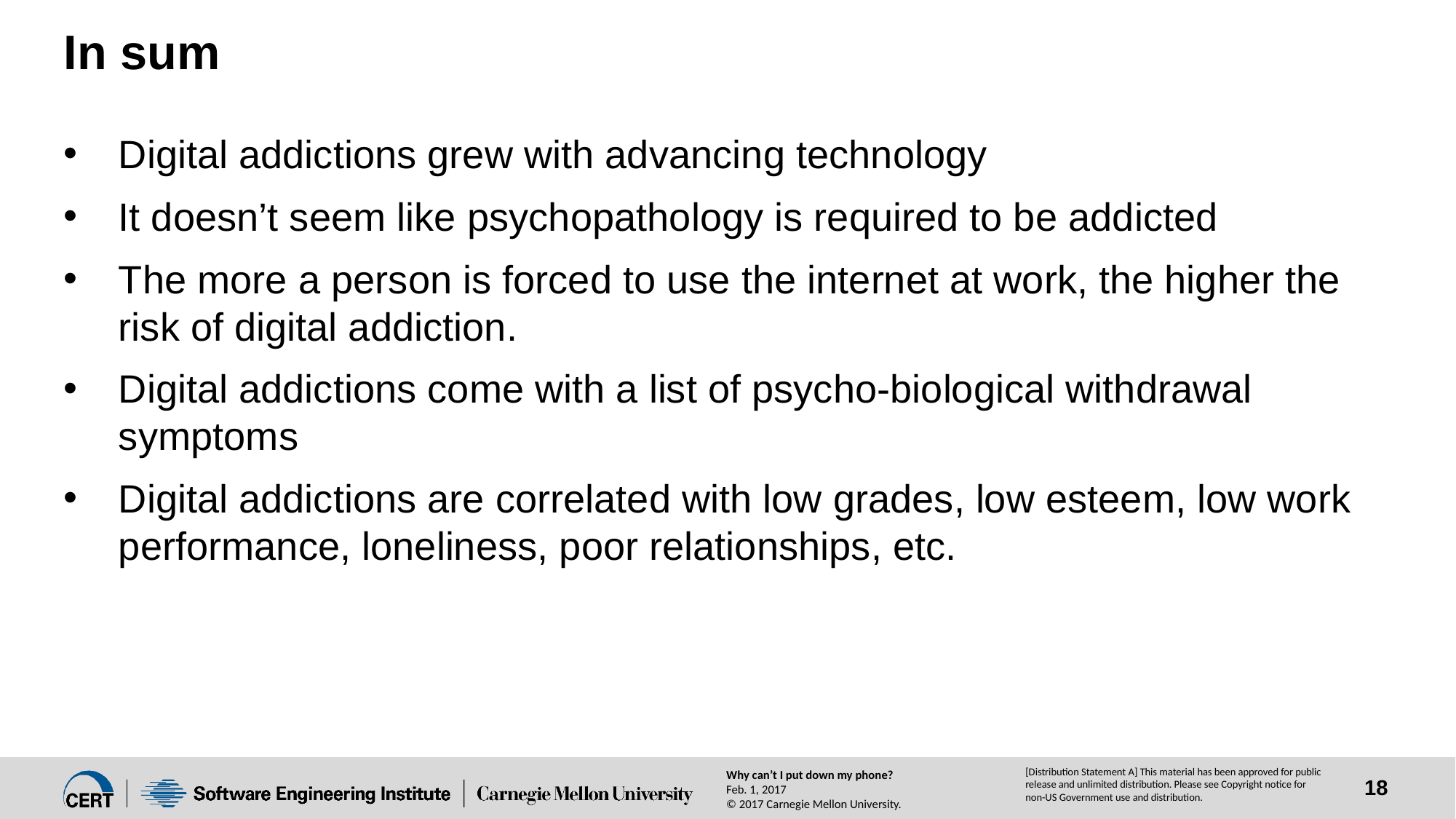

# In sum
Digital addictions grew with advancing technology
It doesn’t seem like psychopathology is required to be addicted
The more a person is forced to use the internet at work, the higher the risk of digital addiction.
Digital addictions come with a list of psycho-biological withdrawal symptoms
Digital addictions are correlated with low grades, low esteem, low work performance, loneliness, poor relationships, etc.
Why can’t I put down my phone?
Feb. 1, 2017
© 2017 Carnegie Mellon University.